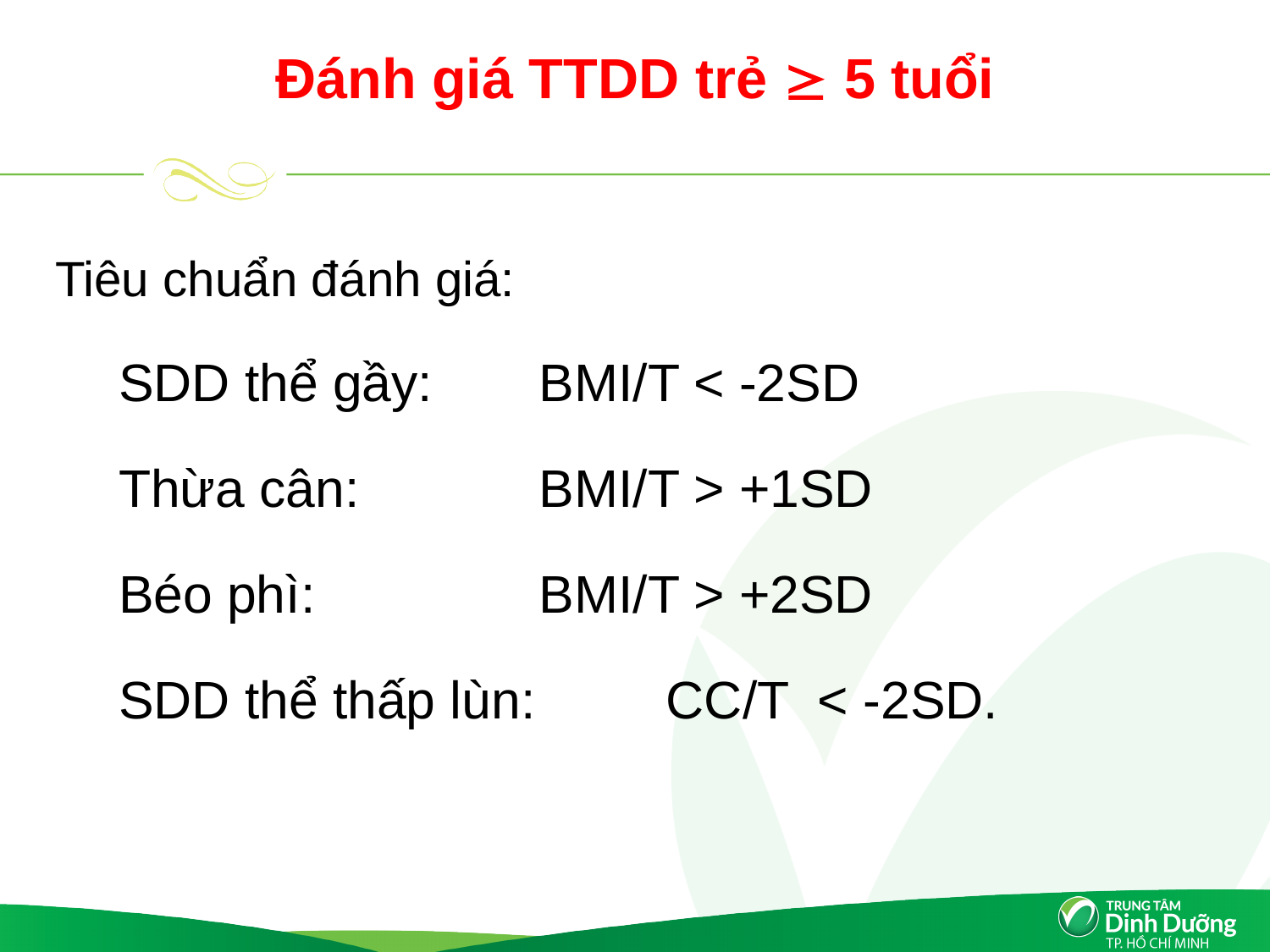

Đánh giá TTDD trẻ ≥ 5 tuổi
Tiêu chuẩn đánh giá:
SDD thể gầy: 	BMI/T < -2SD
Thừa cân: 		BMI/T > +1SD
Béo phì: 		BMI/T > +2SD
SDD thể thấp lùn: 	CC/T  < -2SD.